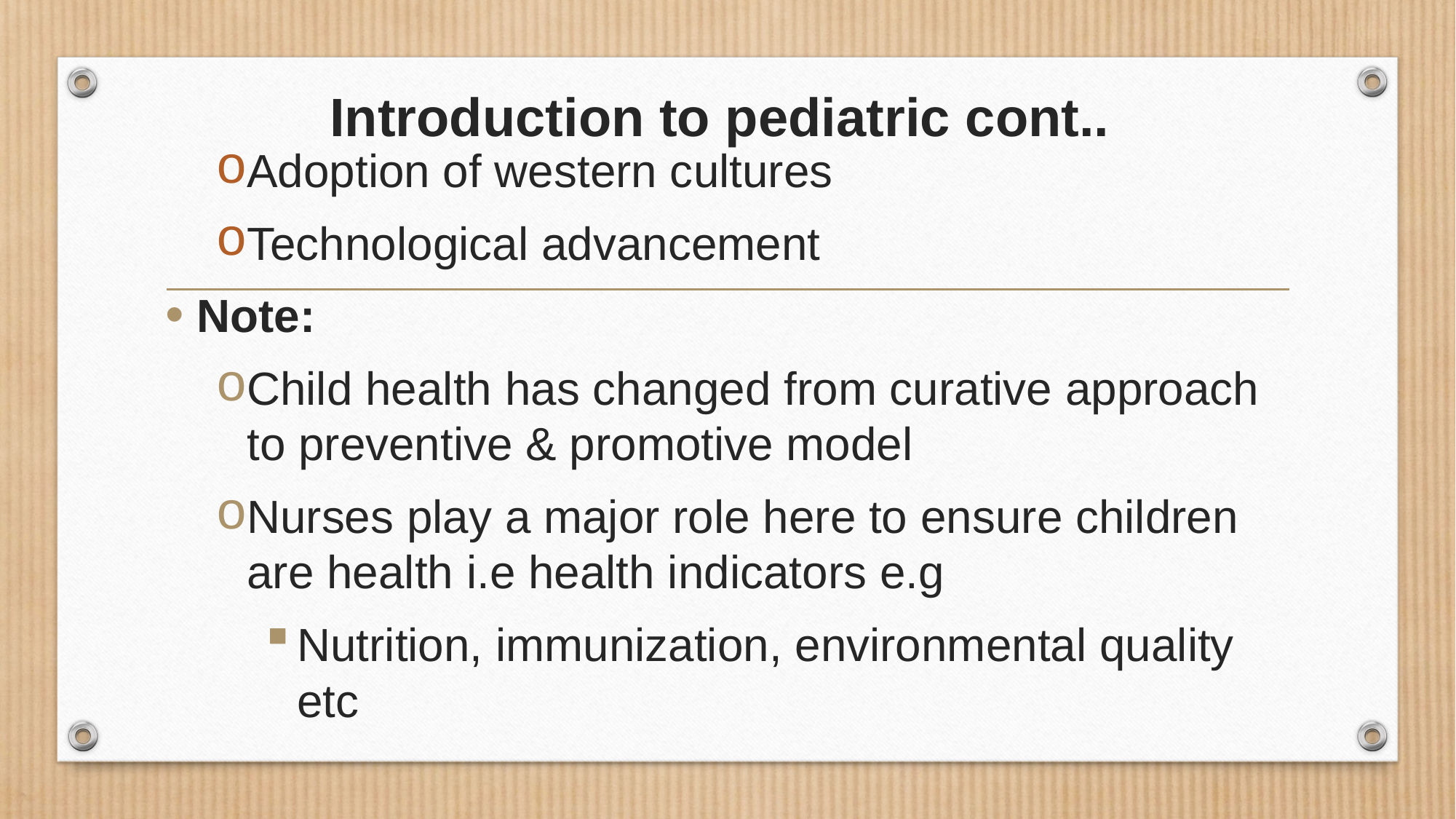

# Introduction to pediatric cont..
Adoption of western cultures
Technological advancement
Note:
Child health has changed from curative approach to preventive & promotive model
Nurses play a major role here to ensure children are health i.e health indicators e.g
Nutrition, immunization, environmental quality etc